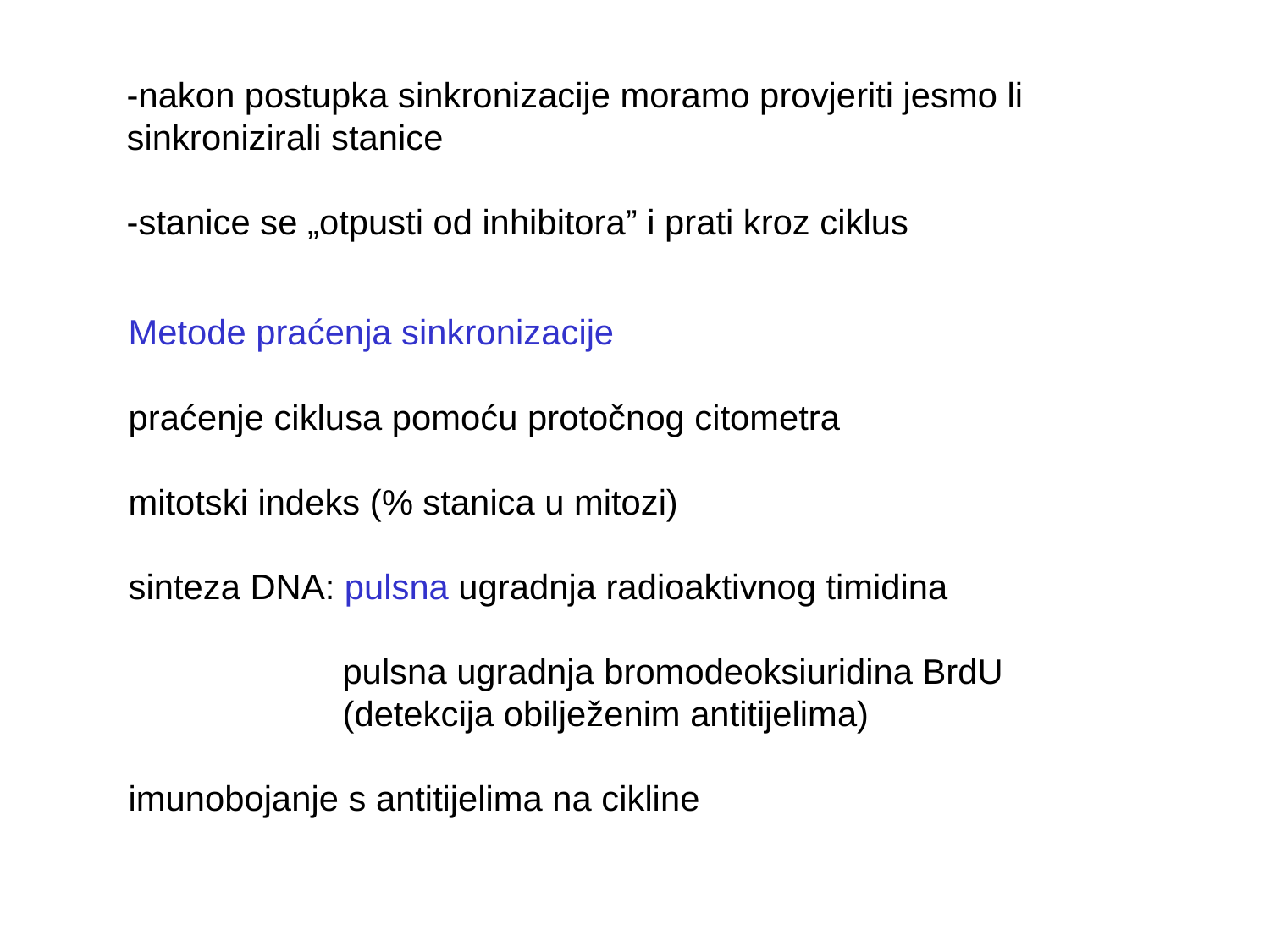

-nakon postupka sinkronizacije moramo provjeriti jesmo li
sinkronizirali stanice

-stanice se „otpusti od inhibitora” i prati kroz ciklus

Metode praćenja sinkronizacije

praćenje ciklusa pomoću protočnog citometra

mitotski indeks (% stanica u mitozi)

sinteza DNA: pulsna ugradnja radioaktivnog timidina

                      pulsna ugradnja bromodeoksiuridina BrdU
                      (detekcija obilježenim antitijelima)

imunobojanje s antitijelima na cikline